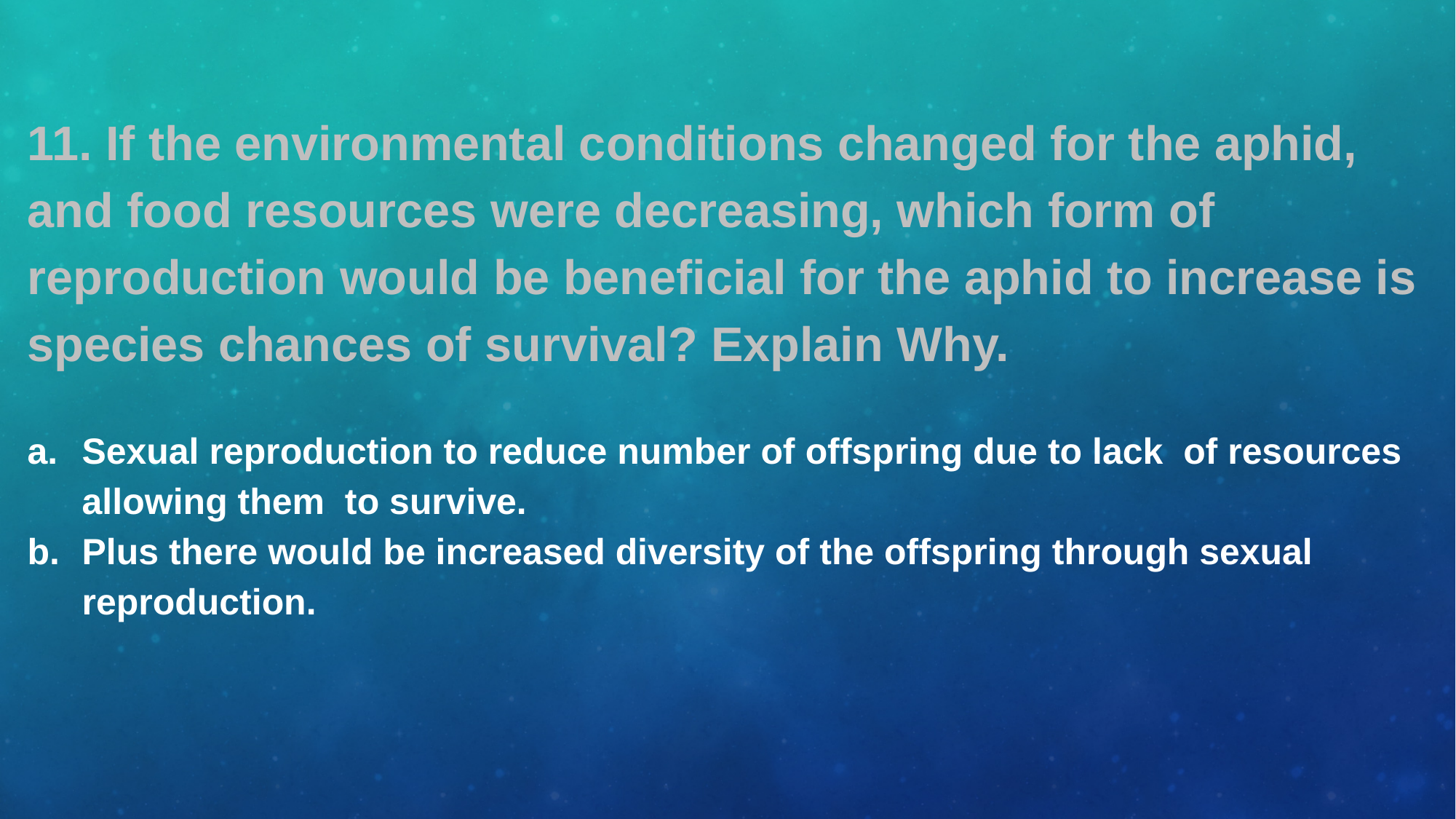

11. If the environmental conditions changed for the aphid, and food resources were decreasing, which form of reproduction would be beneficial for the aphid to increase is species chances of survival? Explain Why.

Sexual reproduction to reduce number of offspring due to lack  of resources allowing them  to survive.
Plus there would be increased diversity of the offspring through sexual reproduction.